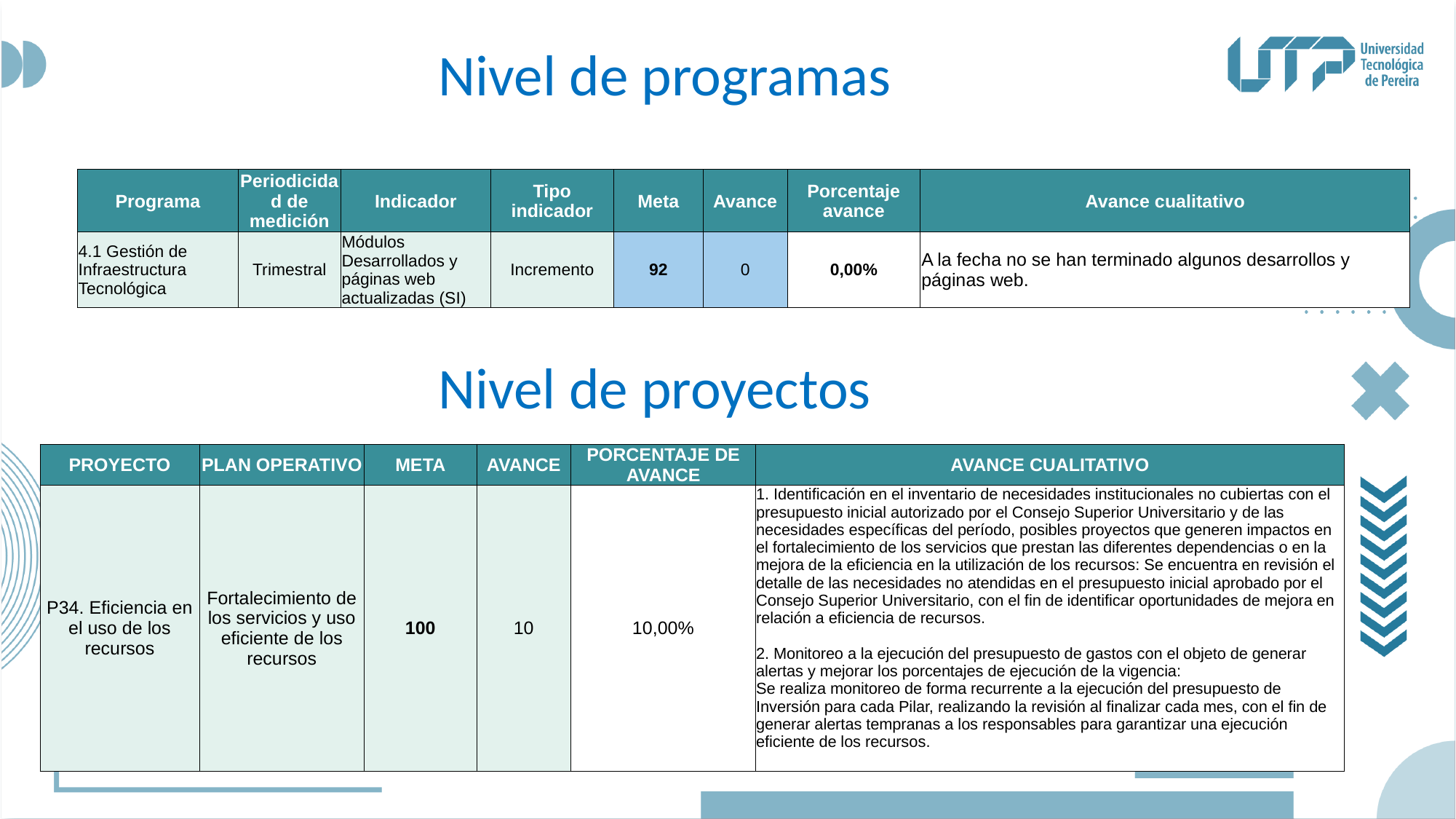

# Nivel de programas
| Programa | Periodicidad de medición | Indicador | Tipo indicador | Meta | Avance | Porcentaje avance | Avance cualitativo |
| --- | --- | --- | --- | --- | --- | --- | --- |
| 4.1 Gestión de Infraestructura Tecnológica | Trimestral | Módulos Desarrollados y páginas web actualizadas (SI) | Incremento | 92 | 0 | 0,00% | A la fecha no se han terminado algunos desarrollos y páginas web. |
Nivel de proyectos
| PROYECTO | PLAN OPERATIVO | META | AVANCE | PORCENTAJE DE AVANCE | AVANCE CUALITATIVO |
| --- | --- | --- | --- | --- | --- |
| P34. Eficiencia en el uso de los recursos | Fortalecimiento de los servicios y uso eficiente de los recursos | 100 | 10 | 10,00% | 1. Identificación en el inventario de necesidades institucionales no cubiertas con el presupuesto inicial autorizado por el Consejo Superior Universitario y de las necesidades específicas del período, posibles proyectos que generen impactos en el fortalecimiento de los servicios que prestan las diferentes dependencias o en la mejora de la eficiencia en la utilización de los recursos: Se encuentra en revisión el detalle de las necesidades no atendidas en el presupuesto inicial aprobado por el Consejo Superior Universitario, con el fin de identificar oportunidades de mejora en relación a eficiencia de recursos. 2. Monitoreo a la ejecución del presupuesto de gastos con el objeto de generar alertas y mejorar los porcentajes de ejecución de la vigencia: Se realiza monitoreo de forma recurrente a la ejecución del presupuesto de Inversión para cada Pilar, realizando la revisión al finalizar cada mes, con el fin de generar alertas tempranas a los responsables para garantizar una ejecución eficiente de los recursos. |